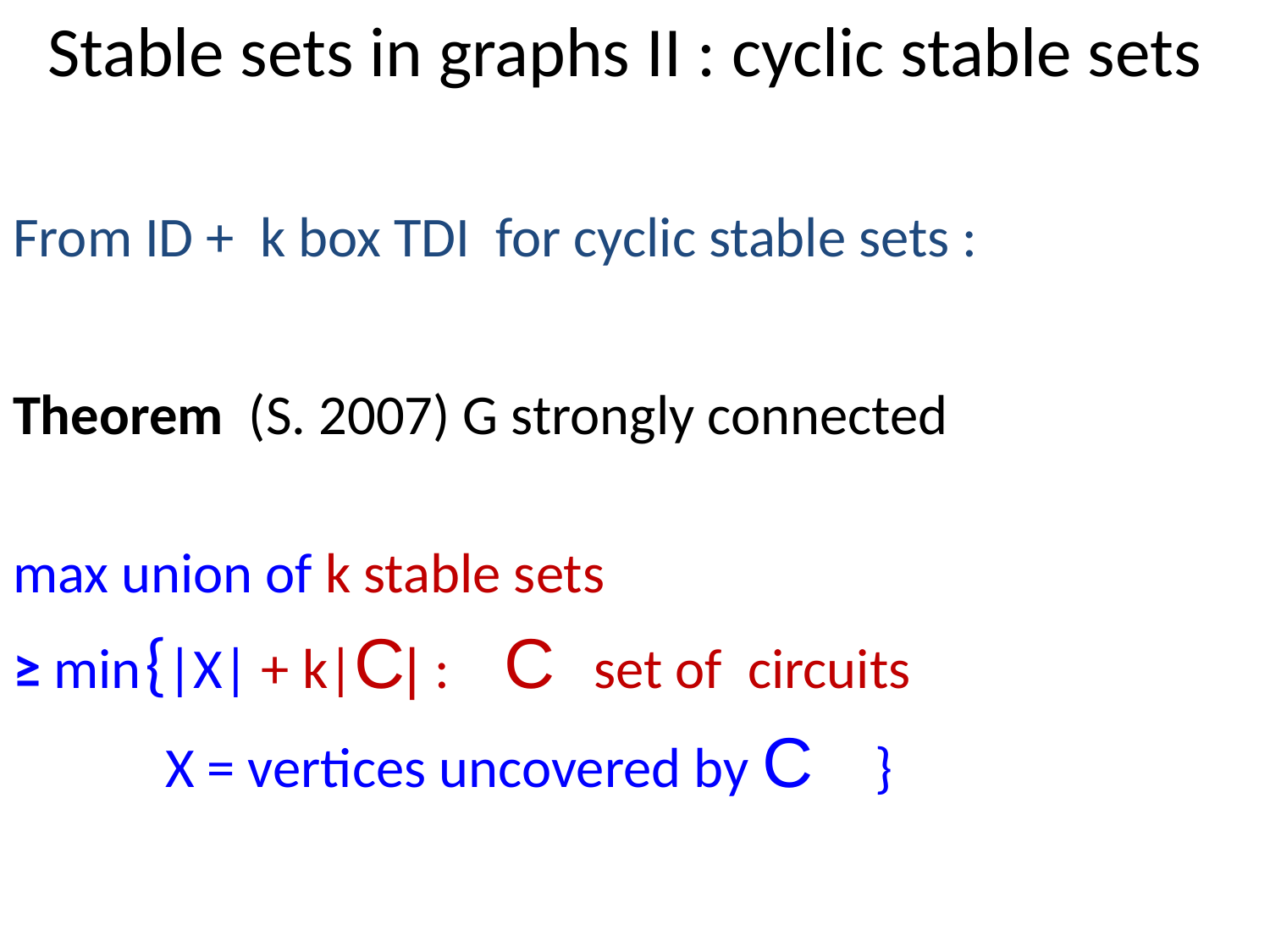

Stable sets in graphs II : cyclic stable sets

From ID +  k box TDI  for cyclic stable sets :

Theorem  (S. 2007) G strongly connected

max union of k stable sets
≥ min {|X| + k|C| :    C  set of  circuits
            X = vertices uncovered by C    }